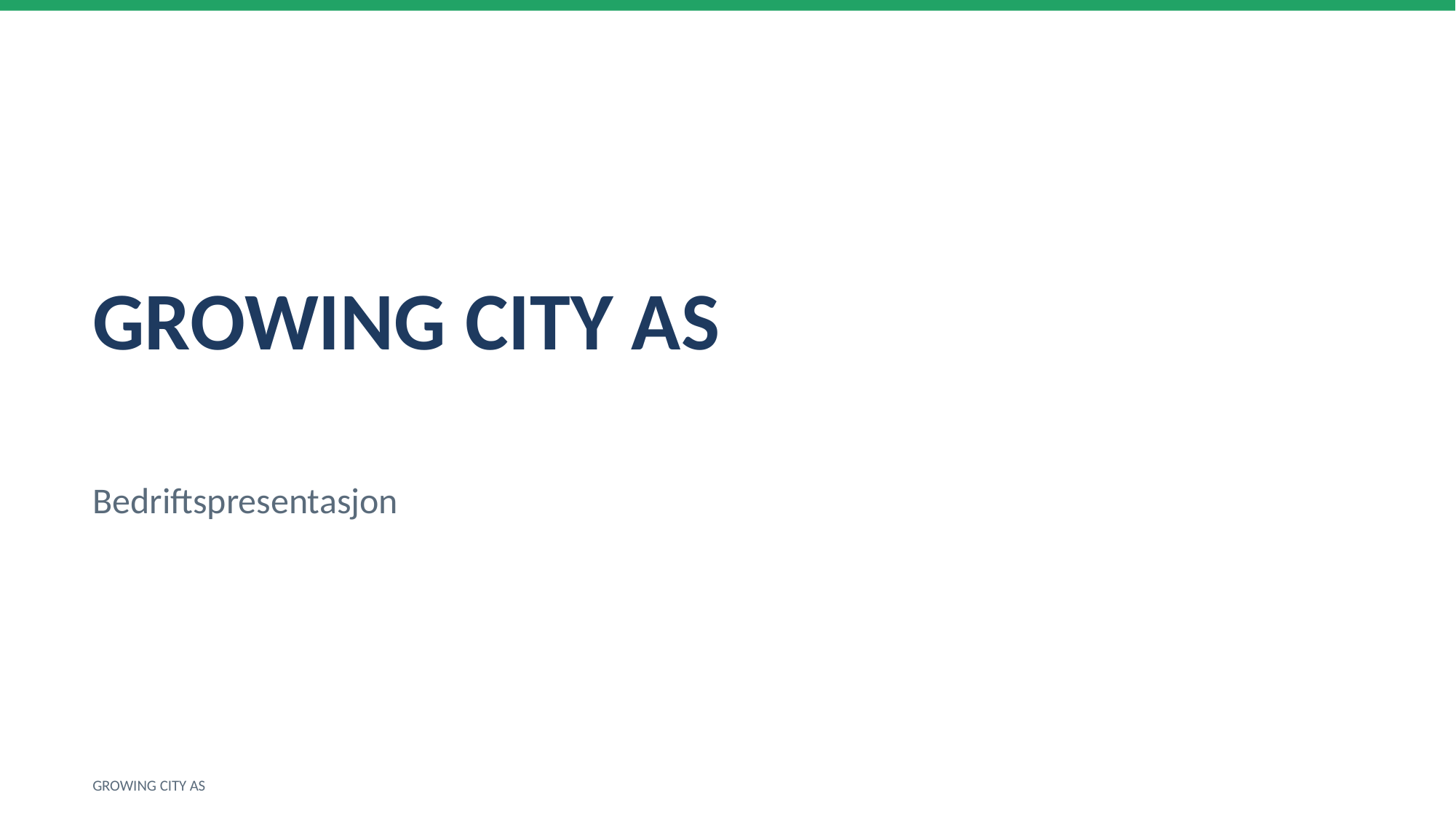

GROWING CITY AS
Bedriftspresentasjon
GROWING CITY AS